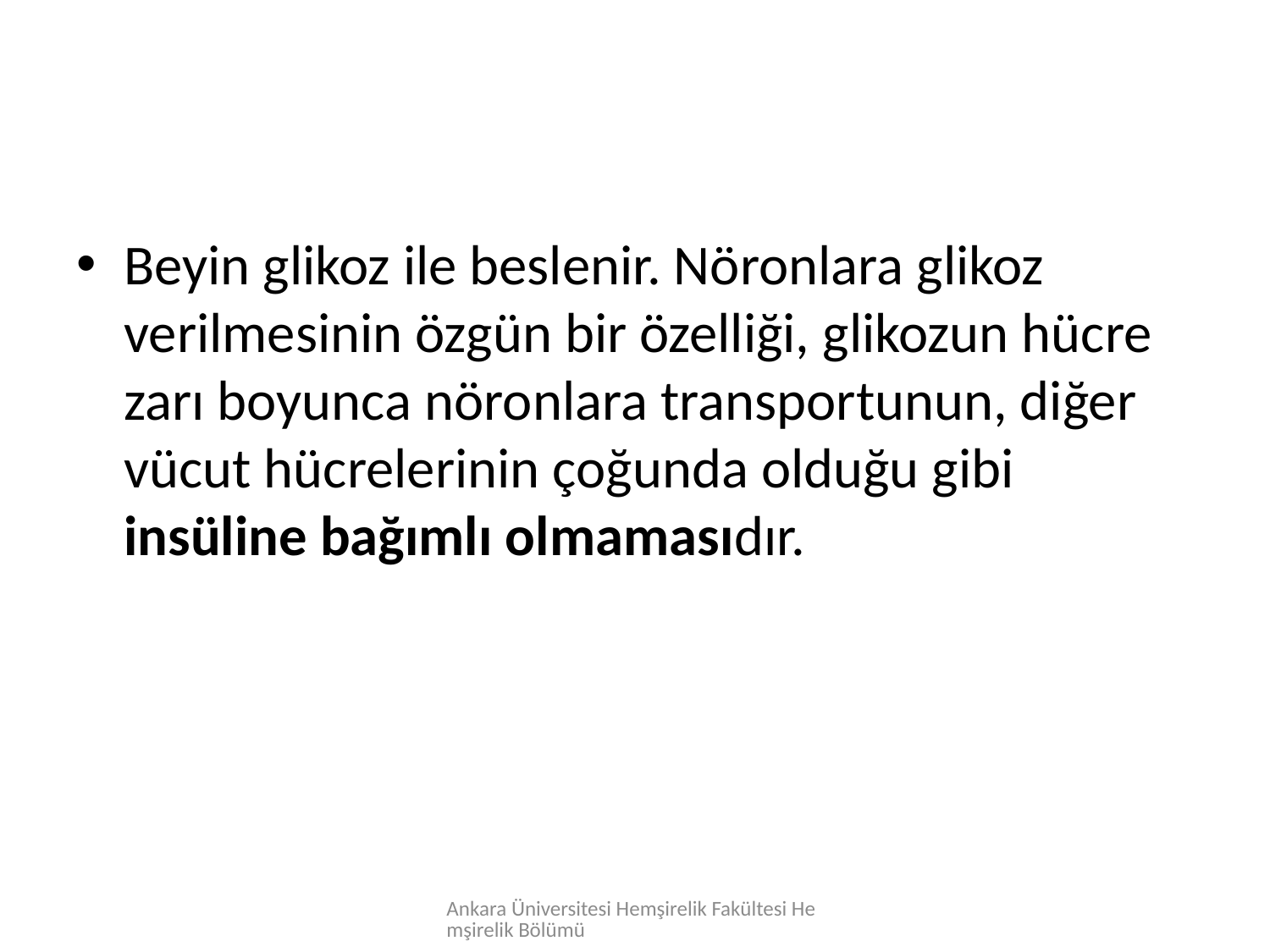

Beyin glikoz ile beslenir. Nöronlara glikoz verilmesinin özgün bir özelliği, glikozun hücre zarı boyunca nöronlara transportunun, diğer vücut hücrelerinin çoğunda olduğu gibi insüline bağımlı olmamasıdır.

Ankara Üniversitesi Hemşirelik Fakültesi Hemşirelik Bölümü